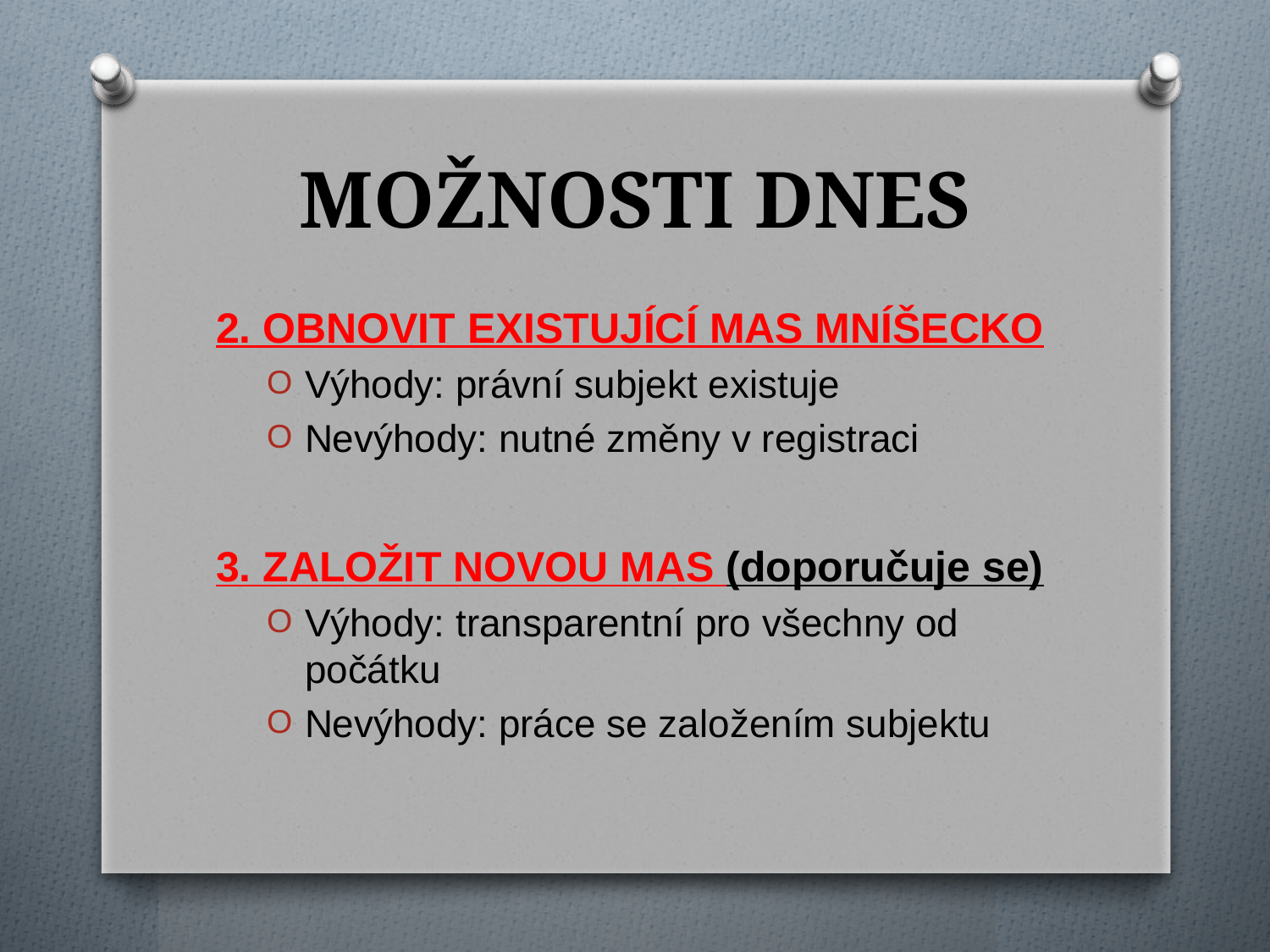

# MOŽNOSTI DNES
2. OBNOVIT EXISTUJÍCÍ MAS MNÍŠECKO
Výhody: právní subjekt existuje
Nevýhody: nutné změny v registraci

3. ZALOŽIT NOVOU MAS (doporučuje se)
Výhody: transparentní pro všechny od počátku
Nevýhody: práce se založením subjektu